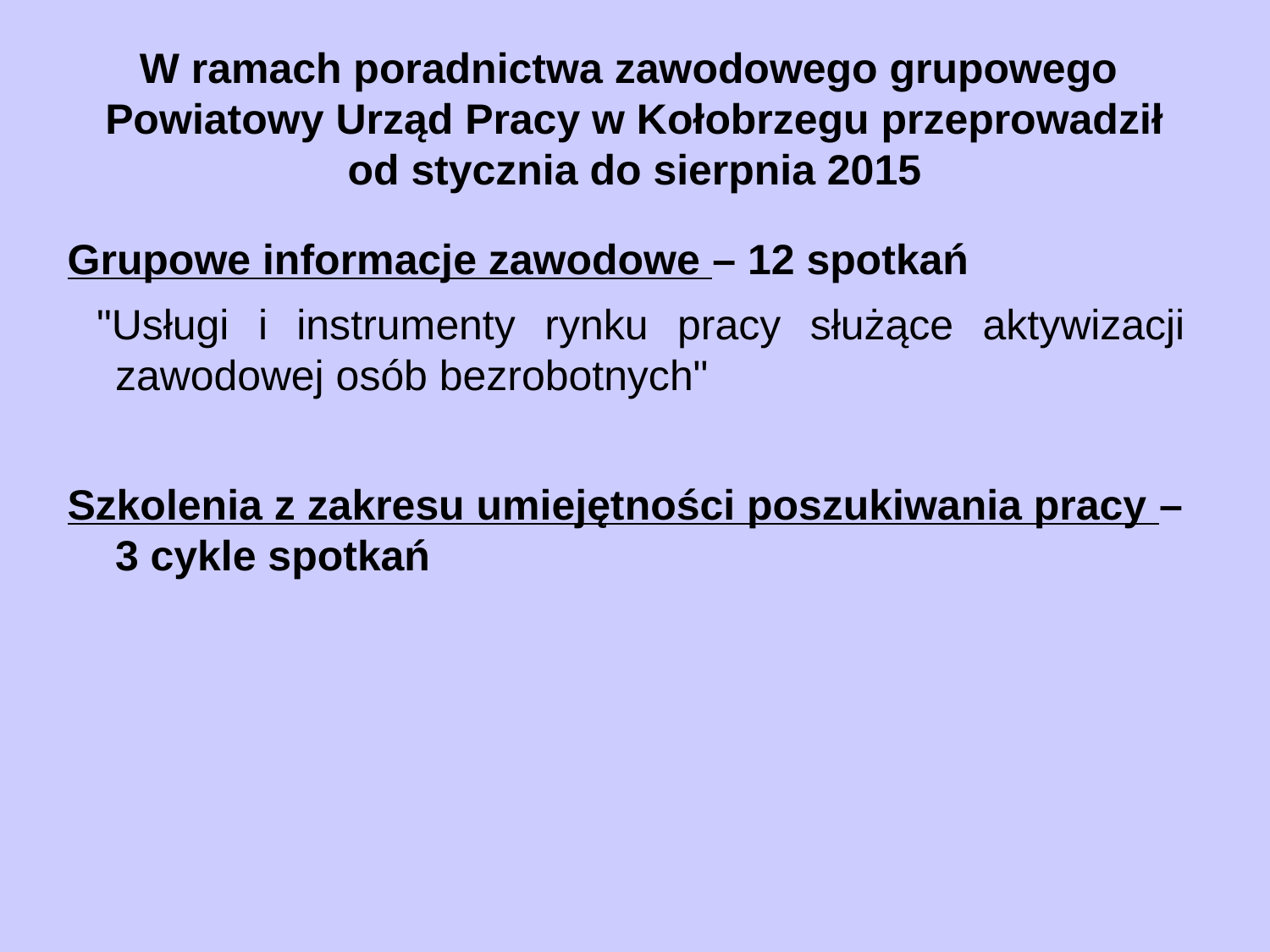

# W ramach poradnictwa zawodowego grupowego  Powiatowy Urząd Pracy w Kołobrzegu przeprowadził od stycznia do sierpnia 2015
Grupowe informacje zawodowe – 12 spotkań
 "Usługi i instrumenty rynku pracy służące aktywizacji zawodowej osób bezrobotnych"

Szkolenia z zakresu umiejętności poszukiwania pracy – 3 cykle spotkań